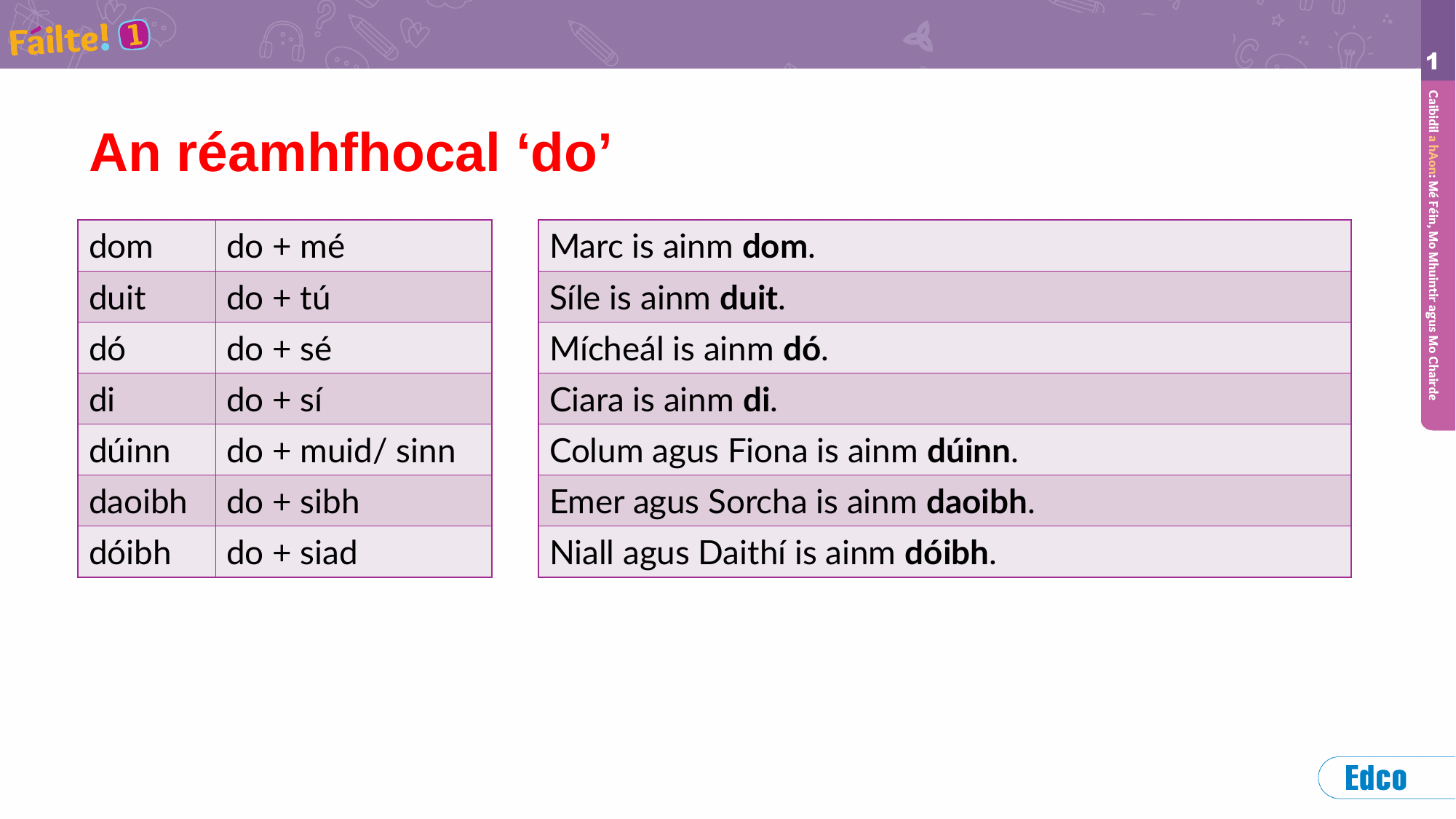

# An réamhfhocal ‘do’
| dom | do + mé |
| --- | --- |
| duit | do + tú |
| dó | do + sé |
| di | do + sí |
| dúinn | do + muid/ sinn |
| daoibh | do + sibh |
| dóibh | do + siad |
| Marc is ainm dom. |
| --- |
| Síle is ainm duit. |
| Mícheál is ainm dó. |
| Ciara is ainm di. |
| Colum agus Fiona is ainm dúinn. |
| Emer agus Sorcha is ainm daoibh. |
| Niall agus Daithí is ainm dóibh. |